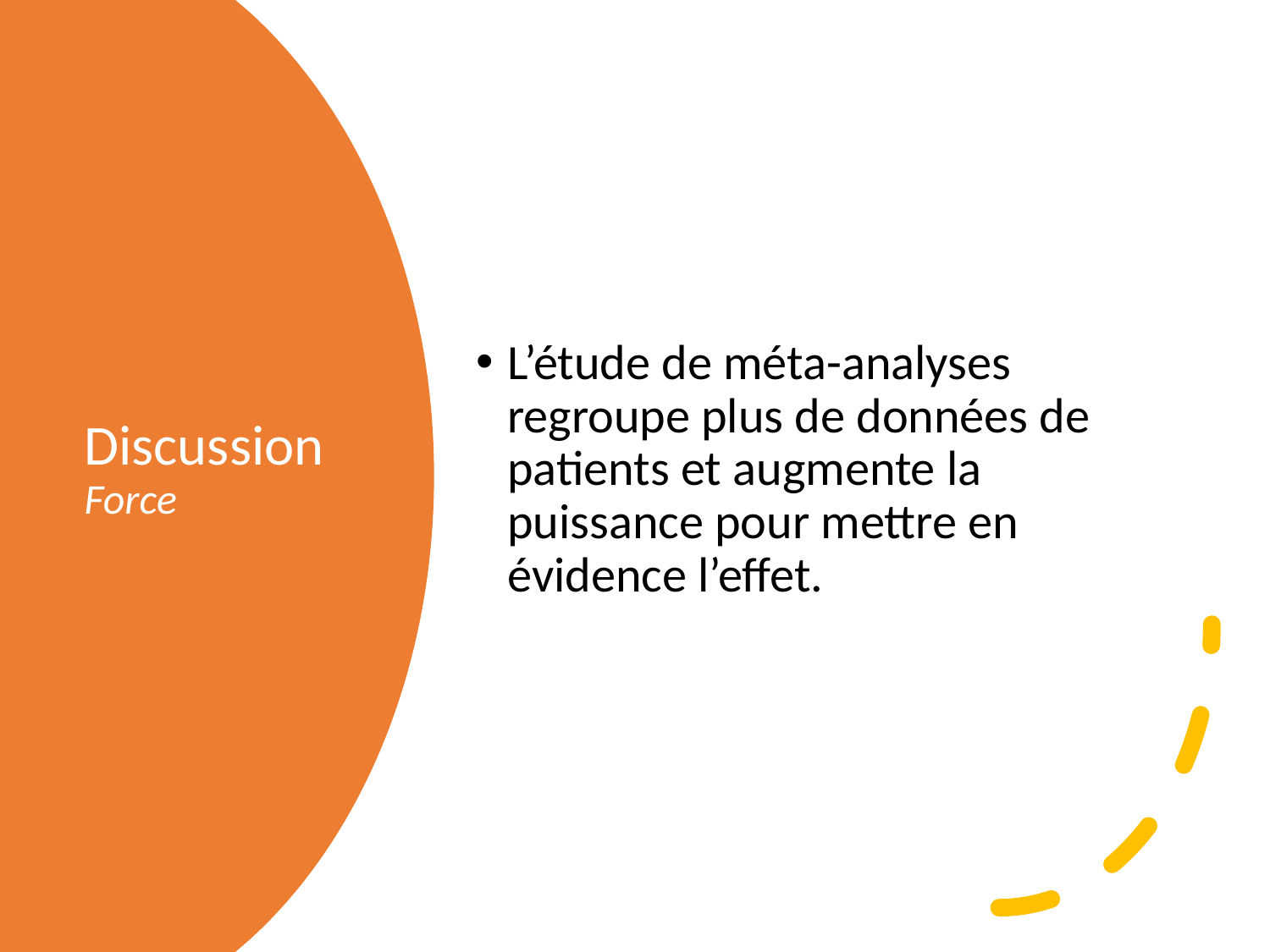

L’étude de méta-analyses regroupe plus de données de patients et augmente la puissance pour mettre en évidence l’effet.
# Discussion Force

Gabrielle Fortin - CUMF du CLSC Hochelaga-Maisonneuve
17